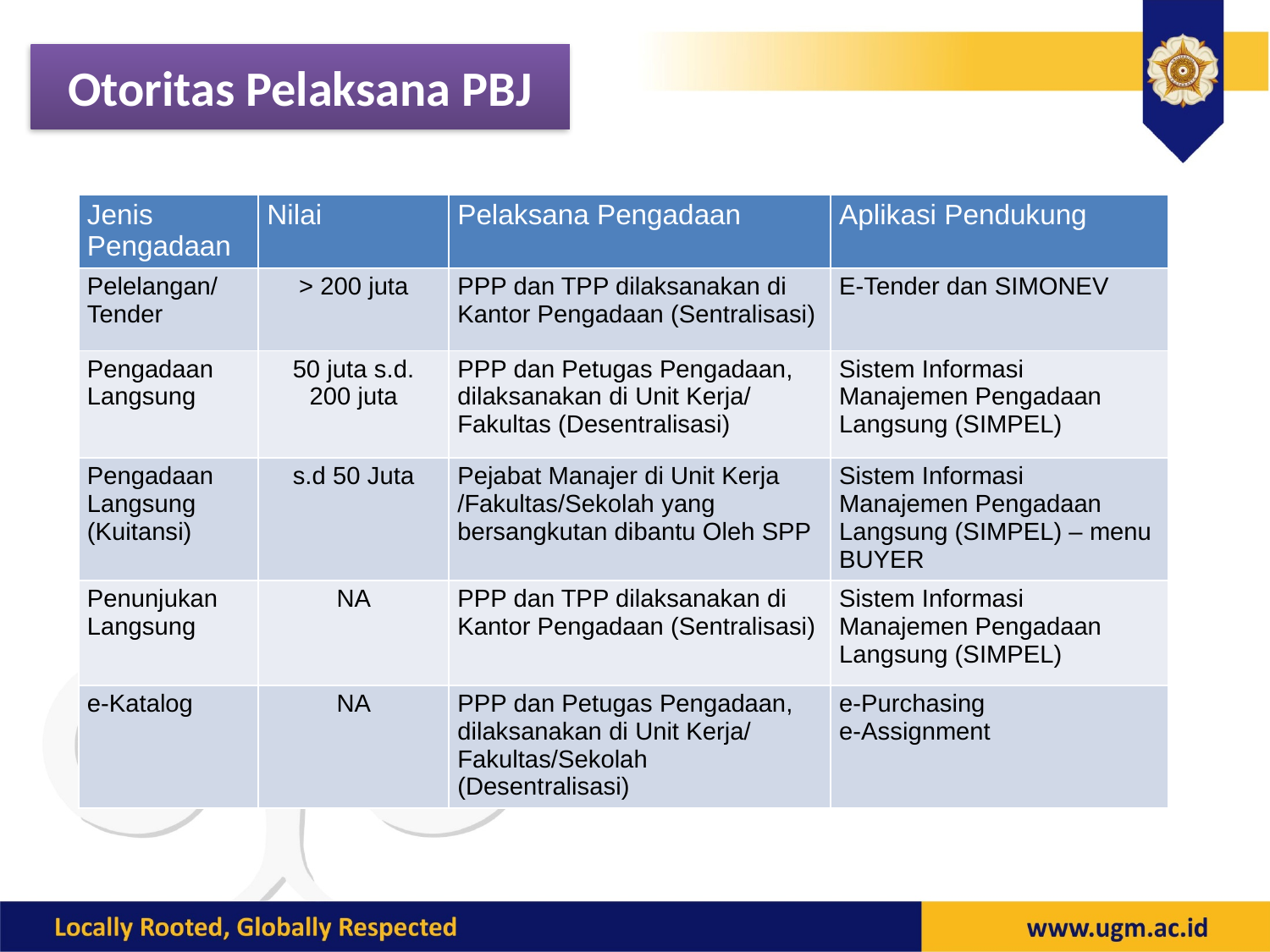

Otoritas Pelaksana PBJ
| Jenis Pengadaan | Nilai | Pelaksana Pengadaan | Aplikasi Pendukung |
| --- | --- | --- | --- |
| Pelelangan/ Tender | > 200 juta | PPP dan TPP dilaksanakan di Kantor Pengadaan (Sentralisasi) | E-Tender dan SIMONEV |
| Pengadaan Langsung | 50 juta s.d. 200 juta | PPP dan Petugas Pengadaan, dilaksanakan di Unit Kerja/ Fakultas (Desentralisasi) | Sistem Informasi Manajemen Pengadaan Langsung (SIMPEL) |
| Pengadaan Langsung (Kuitansi) | s.d 50 Juta | Pejabat Manajer di Unit Kerja /Fakultas/Sekolah yang bersangkutan dibantu Oleh SPP | Sistem Informasi Manajemen Pengadaan Langsung (SIMPEL) – menu BUYER |
| Penunjukan Langsung | NA | PPP dan TPP dilaksanakan di Kantor Pengadaan (Sentralisasi) | Sistem Informasi Manajemen Pengadaan Langsung (SIMPEL) |
| e-Katalog | NA | PPP dan Petugas Pengadaan, dilaksanakan di Unit Kerja/ Fakultas/Sekolah (Desentralisasi) | e-Purchasing e-Assignment |